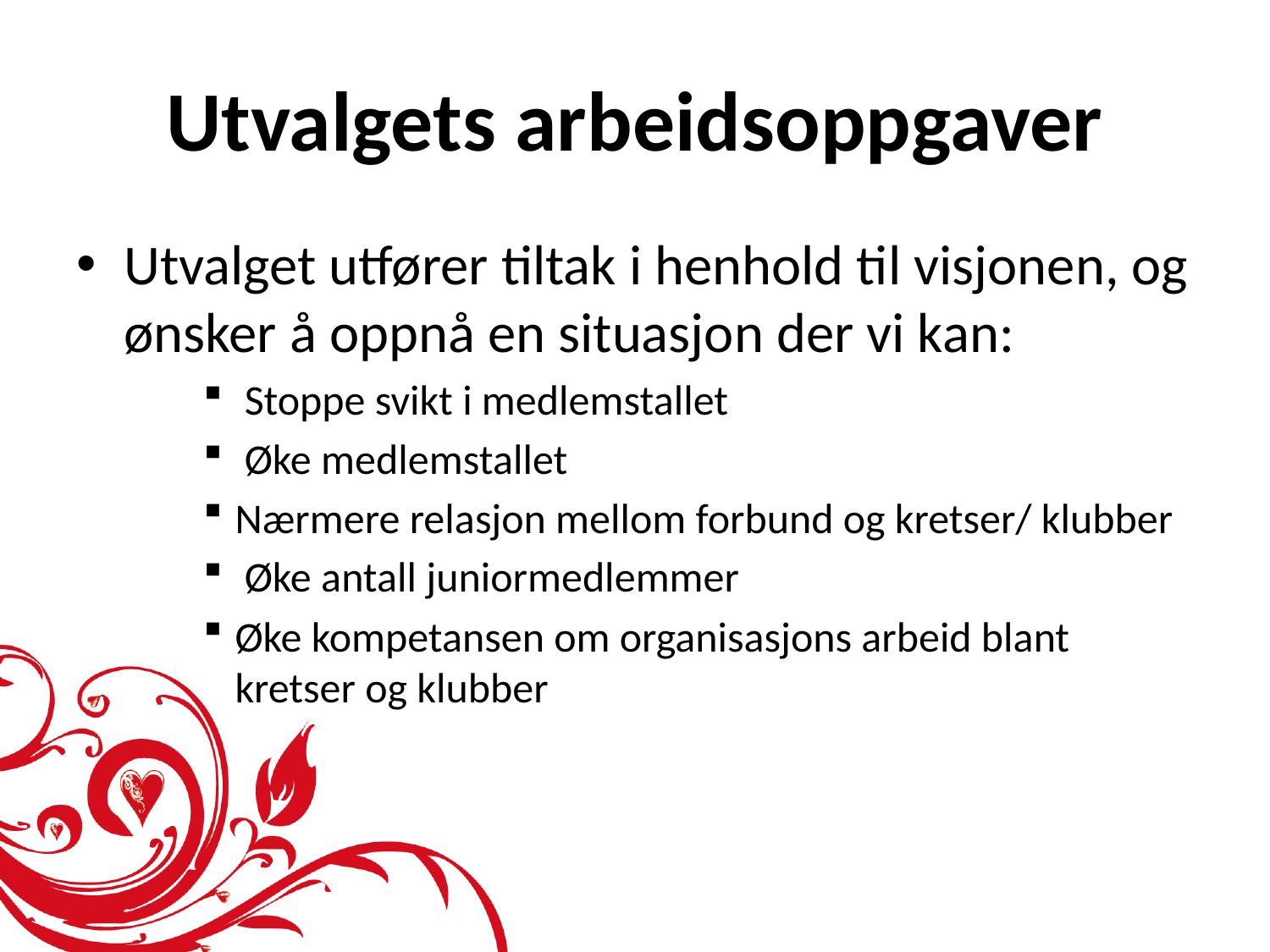

# Utvalgets arbeidsoppgaver
Utvalget utfører tiltak i henhold til visjonen, og ønsker å oppnå en situasjon der vi kan:
 Stoppe svikt i medlemstallet
 Øke medlemstallet
Nærmere relasjon mellom forbund og kretser/ klubber
 Øke antall juniormedlemmer
Øke kompetansen om organisasjons arbeid blant kretser og klubber